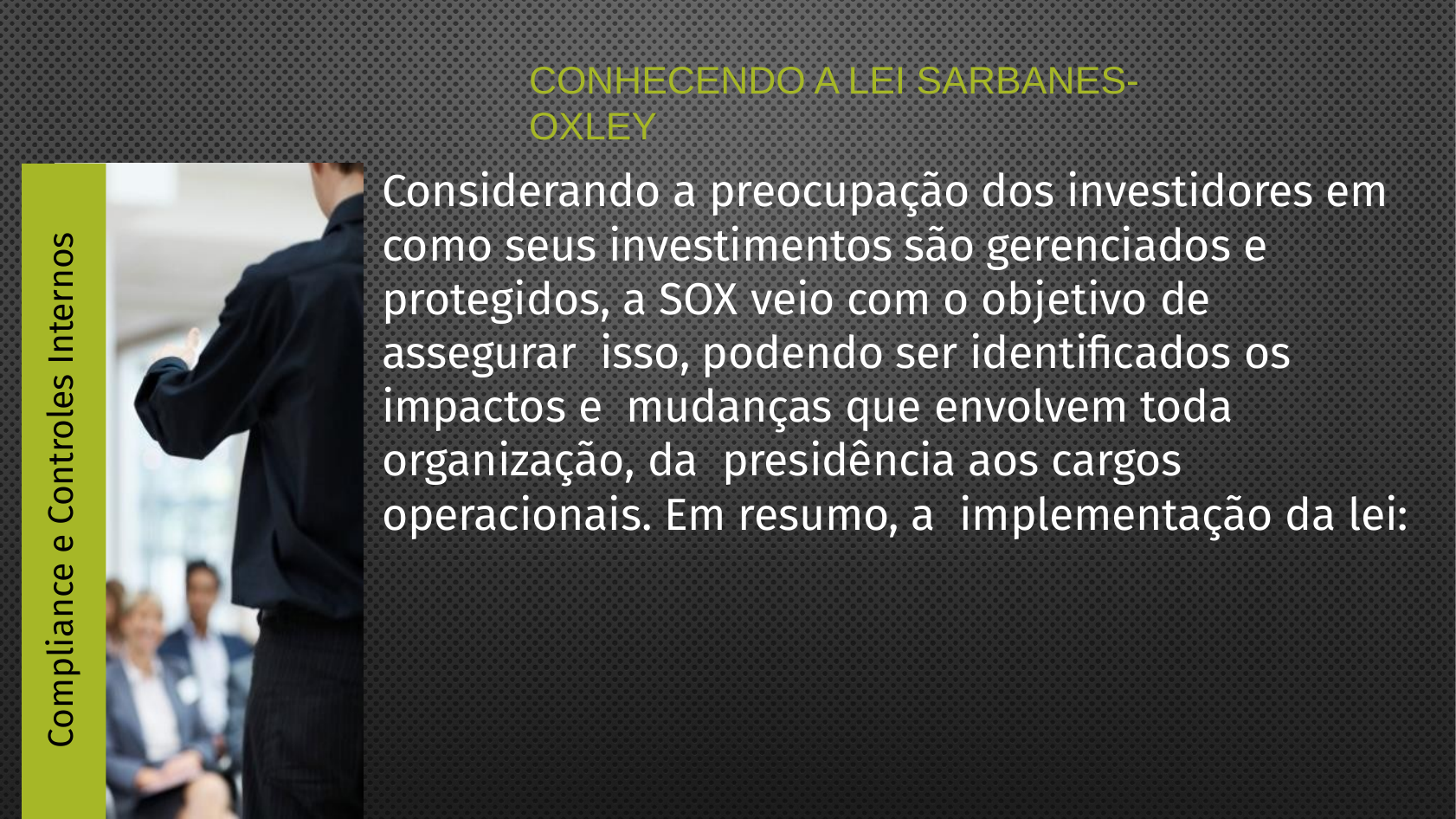

# Conhecendo a Lei Sarbanes-Oxley
Considerando a preocupação dos investidores em  como seus investimentos são gerenciados e  protegidos, a SOX veio com o objetivo de assegurar  isso, podendo ser identificados os impactos e  mudanças que envolvem toda organização, da  presidência aos cargos operacionais. Em resumo, a  implementação da lei:

Compliance e Controles Internos